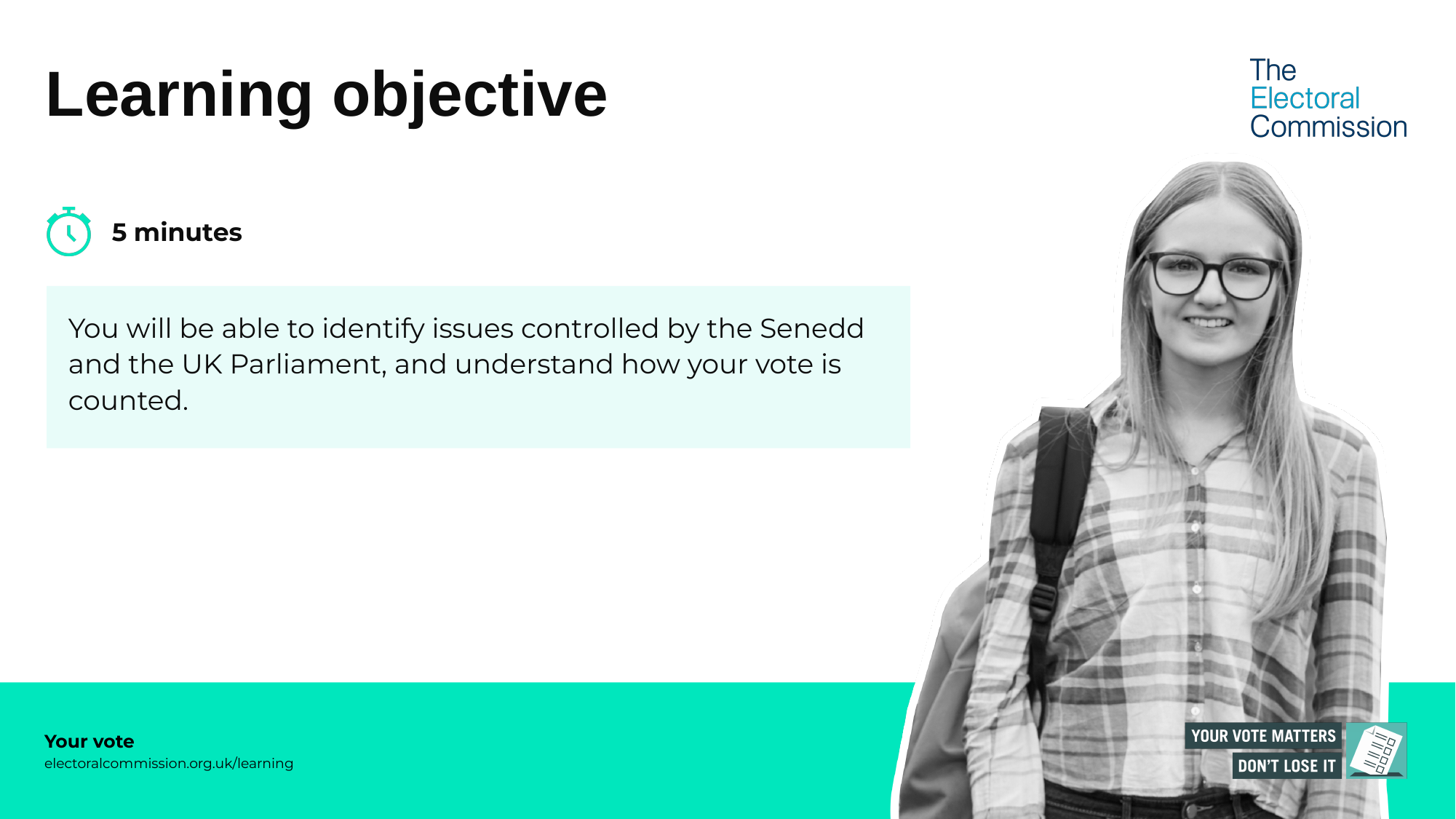

# Learning objective
5 minutes
You will be able to identify issues controlled by the Senedd and the UK Parliament, and understand how your vote is counted.

Your vote